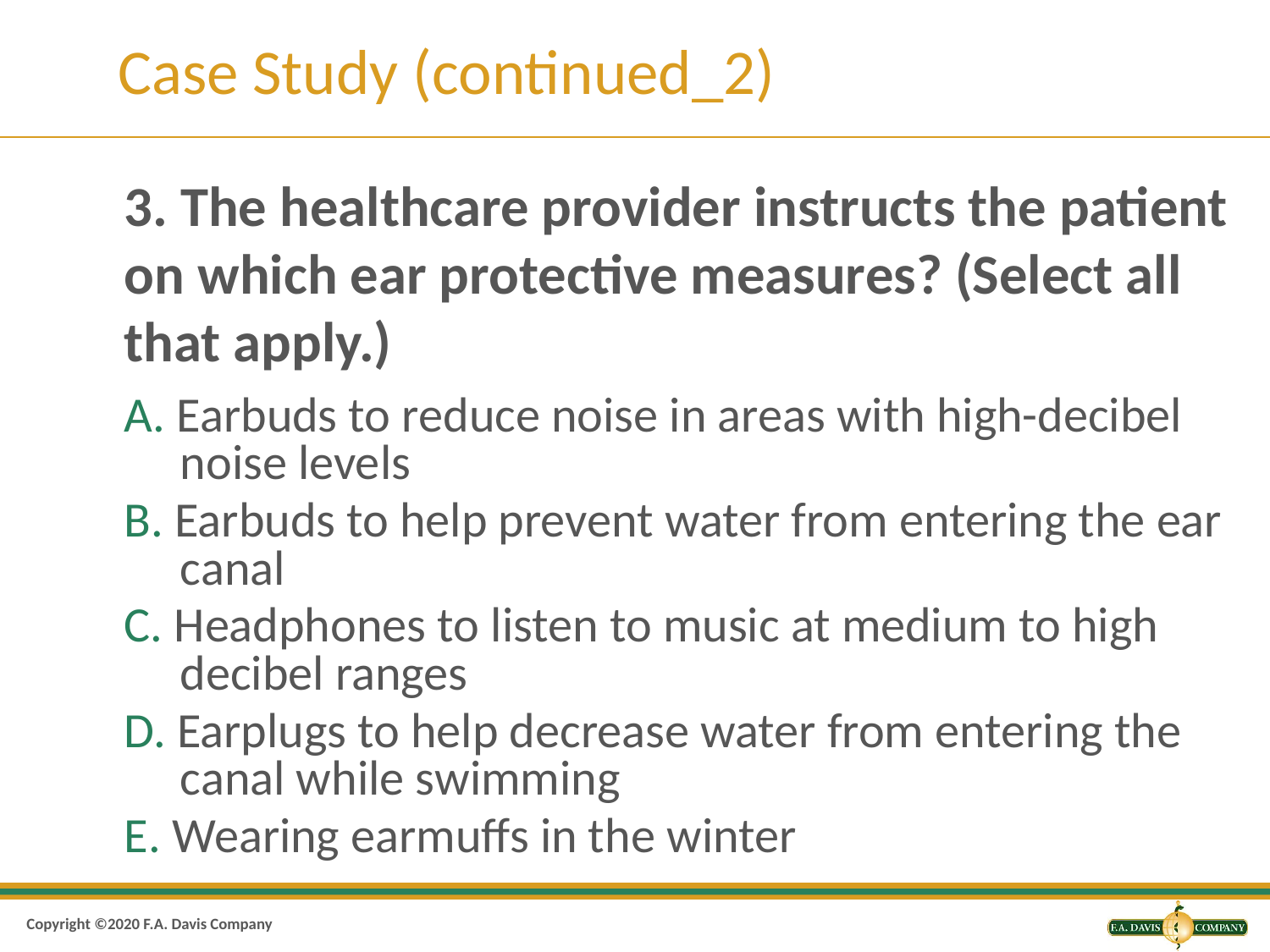

# Case Study (continued_2)
3. The healthcare provider instructs the patient on which ear protective measures? (Select all that apply.)

A. Earbuds to reduce noise in areas with high-decibel noise levels
B. Earbuds to help prevent water from entering the ear canal
C. Headphones to listen to music at medium to high decibel ranges
D. Earplugs to help decrease water from entering the canal while swimming
E. Wearing earmuffs in the winter